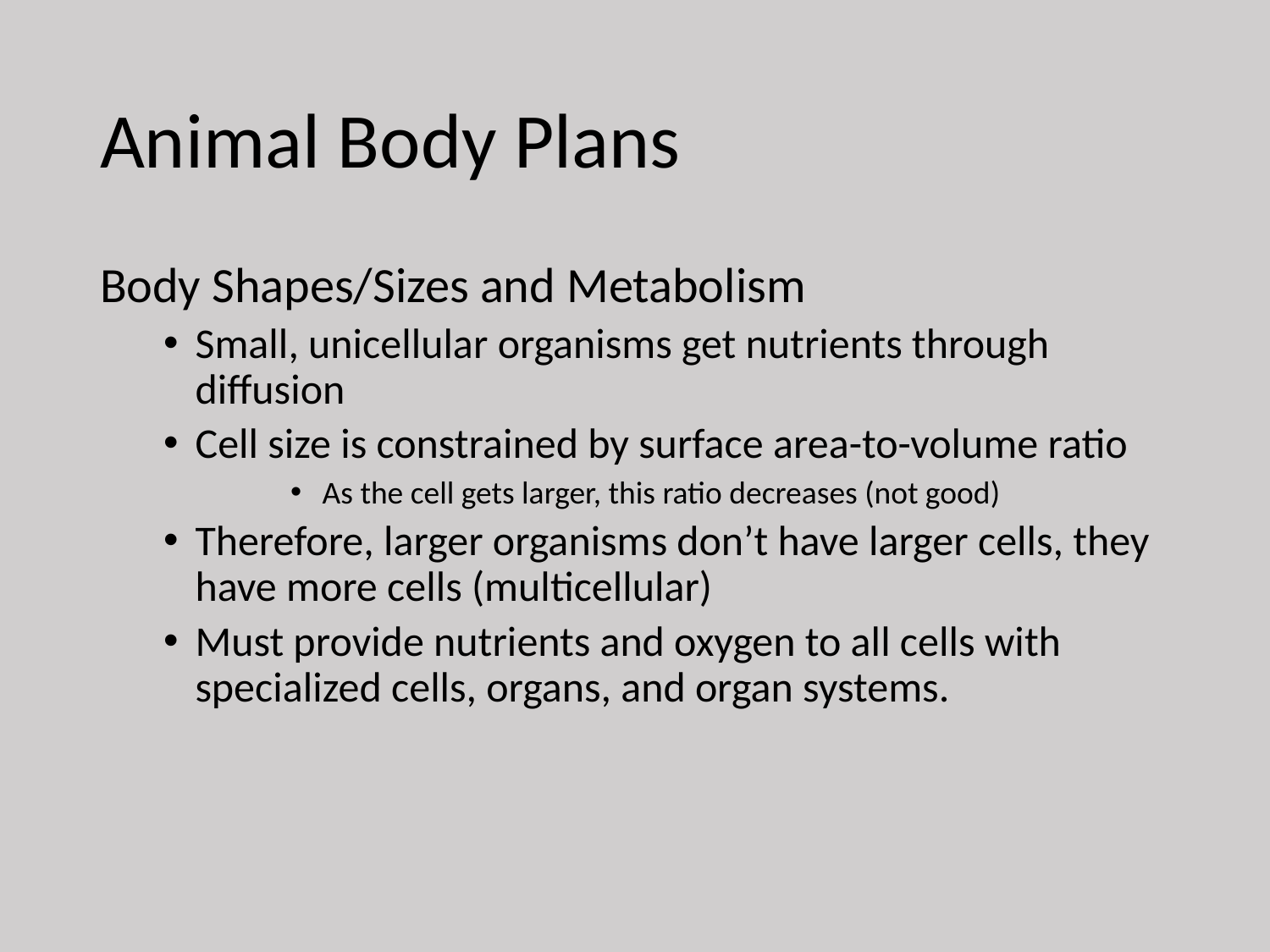

# Animal Body Plans
Body Shapes/Sizes and Metabolism
Small, unicellular organisms get nutrients through diffusion
Cell size is constrained by surface area-to-volume ratio
As the cell gets larger, this ratio decreases (not good)
Therefore, larger organisms don’t have larger cells, they have more cells (multicellular)
Must provide nutrients and oxygen to all cells with specialized cells, organs, and organ systems.